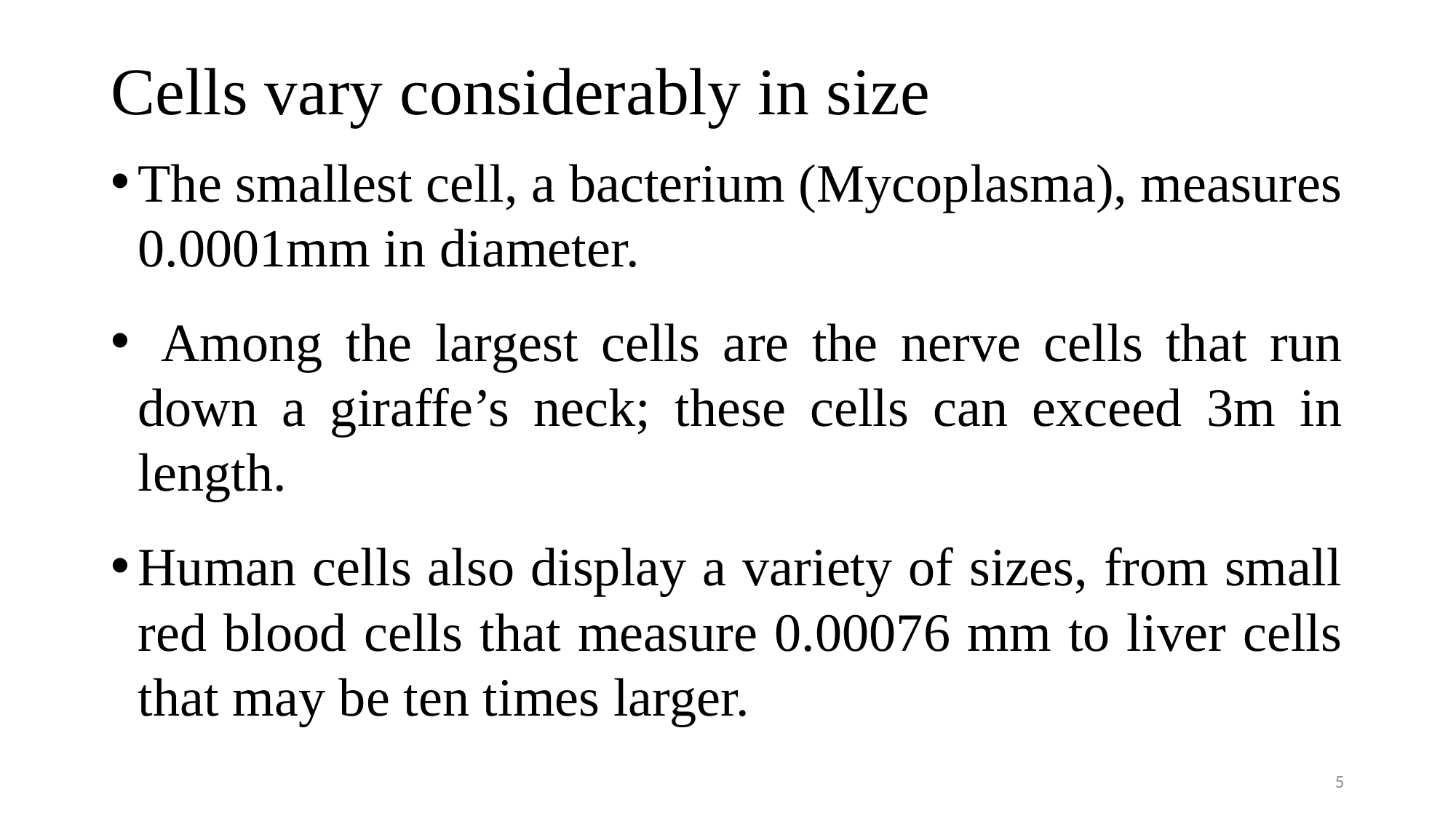

# Cells vary considerably in size
The smallest cell, a bacterium (Mycoplasma), measures 0.0001mm in diameter.
 Among the largest cells are the nerve cells that run down a giraffe’s neck; these cells can exceed 3m in length.
Human cells also display a variety of sizes, from small red blood cells that measure 0.00076 mm to liver cells that may be ten times larger.

5